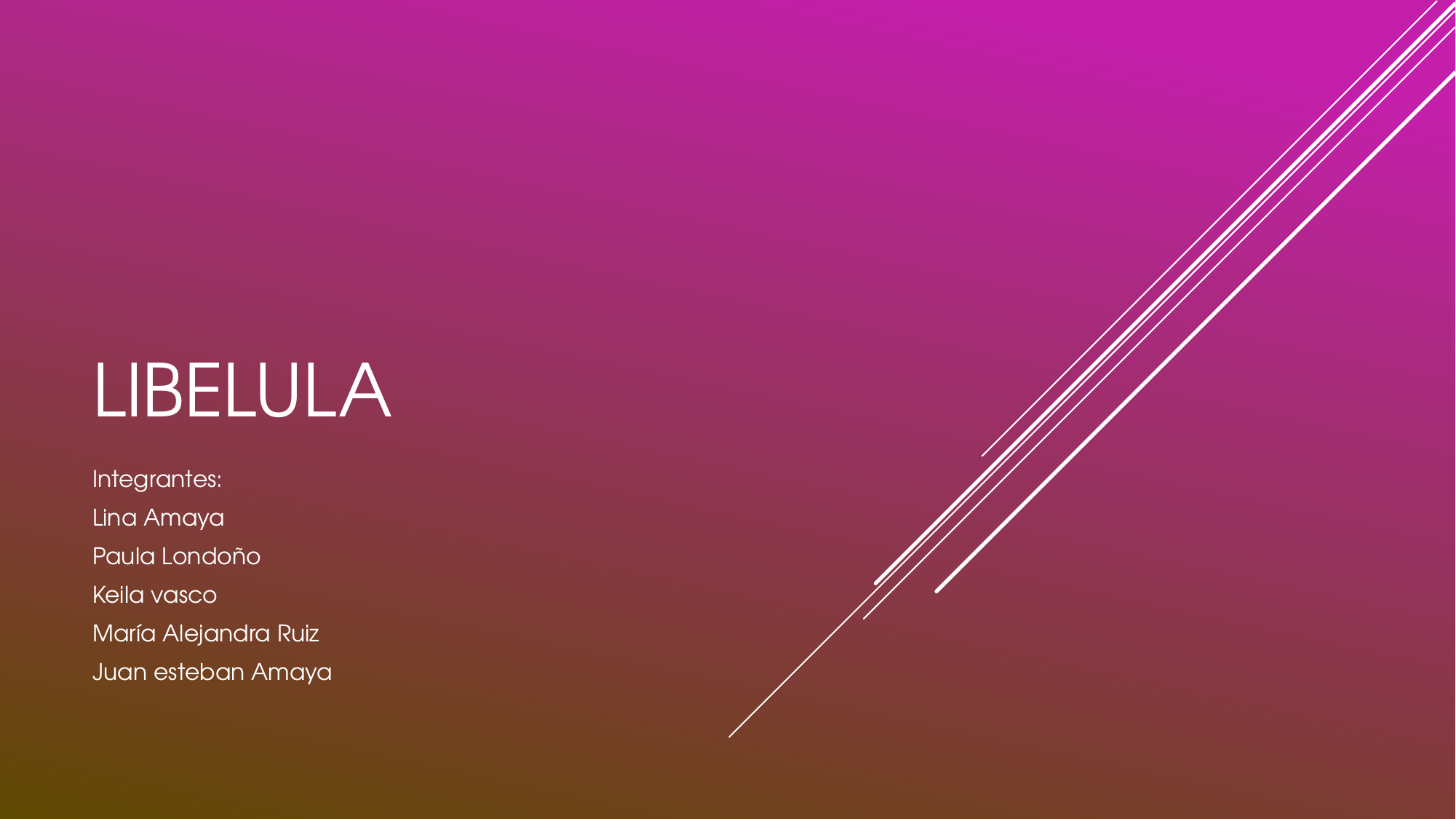

# LIBELULA
Integrantes:
Lina Amaya
Paula Londoño
Keila vasco
María Alejandra Ruiz
Juan esteban Amaya